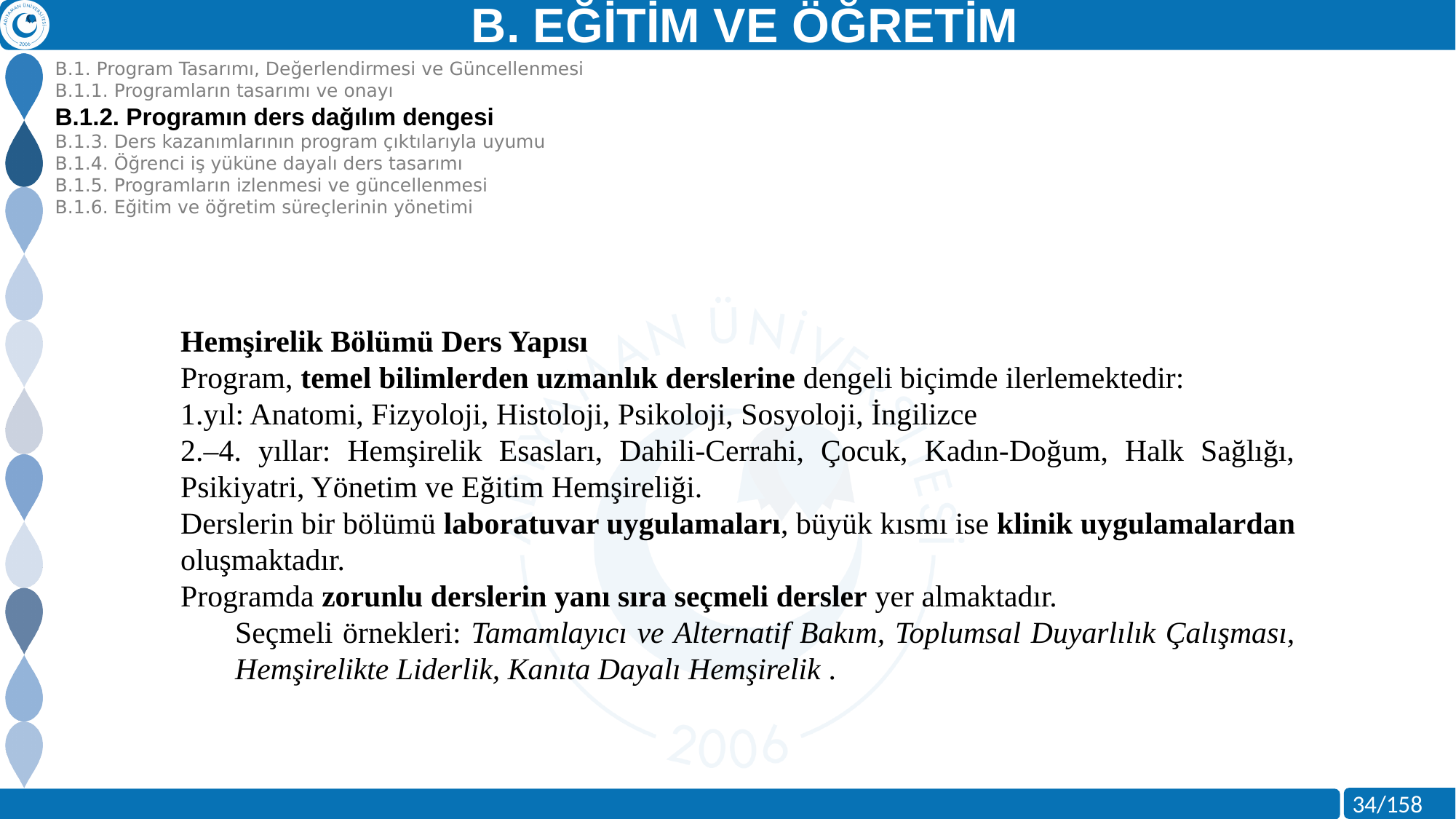

B. EĞİTİM VE ÖĞRETİM
B.1. Program Tasarımı, Değerlendirmesi ve Güncellenmesi
B.1.1. Programların tasarımı ve onayı
B.1.2. Programın ders dağılım dengesi
B.1.3. Ders kazanımlarının program çıktılarıyla uyumu
B.1.4. Öğrenci iş yüküne dayalı ders tasarımı
B.1.5. Programların izlenmesi ve güncellenmesi
B.1.6. Eğitim ve öğretim süreçlerinin yönetimi
Hemşirelik Bölümü Ders Yapısı
Program, temel bilimlerden uzmanlık derslerine dengeli biçimde ilerlemektedir:
1.yıl: Anatomi, Fizyoloji, Histoloji, Psikoloji, Sosyoloji, İngilizce
2.–4. yıllar: Hemşirelik Esasları, Dahili-Cerrahi, Çocuk, Kadın-Doğum, Halk Sağlığı, Psikiyatri, Yönetim ve Eğitim Hemşireliği.
Derslerin bir bölümü laboratuvar uygulamaları, büyük kısmı ise klinik uygulamalardan oluşmaktadır.
Programda zorunlu derslerin yanı sıra seçmeli dersler yer almaktadır.
Seçmeli örnekleri: Tamamlayıcı ve Alternatif Bakım, Toplumsal Duyarlılık Çalışması, Hemşirelikte Liderlik, Kanıta Dayalı Hemşirelik .